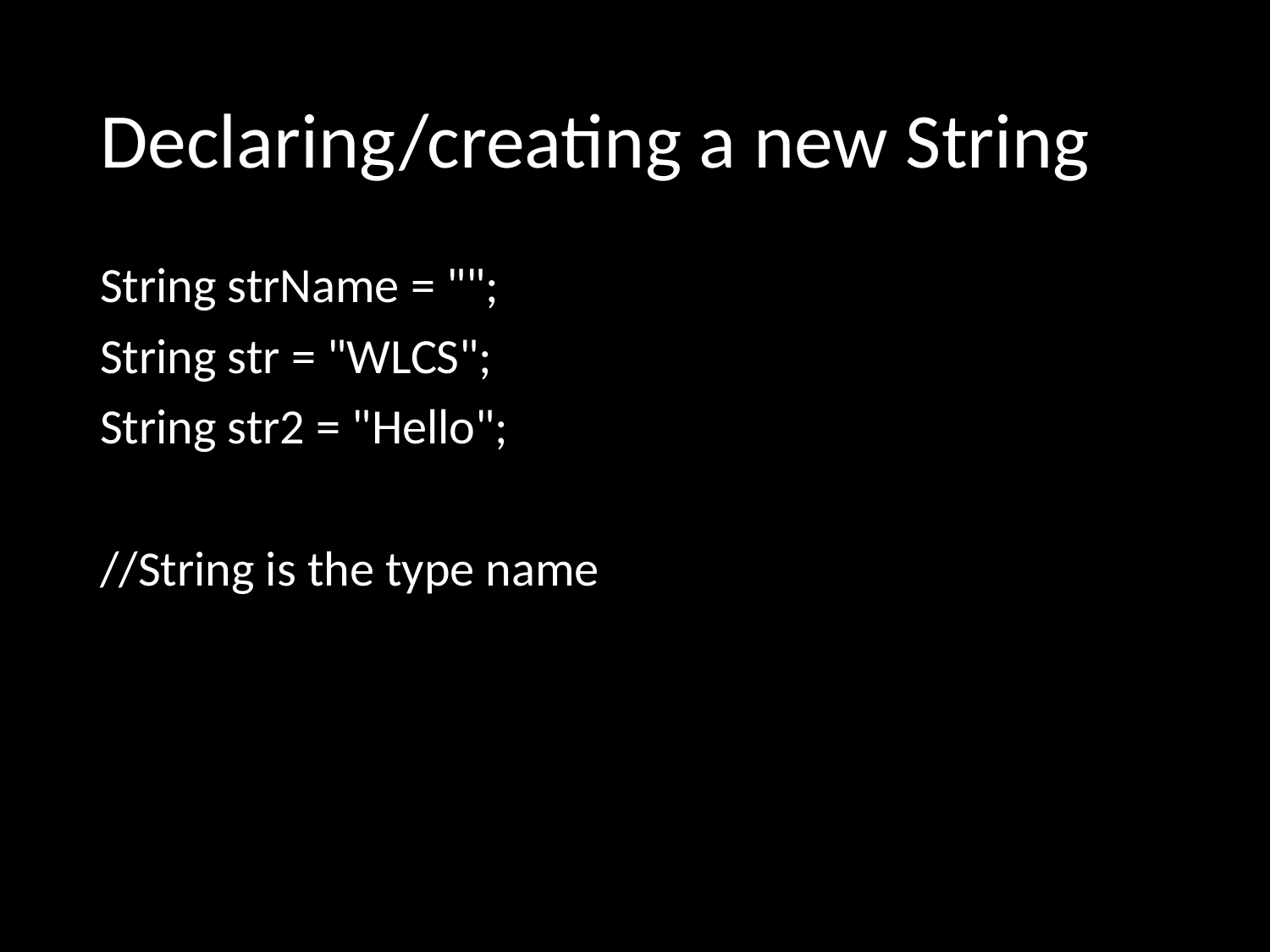

# Declaring/creating a new String
String strName = "";
String str = "WLCS";
String str2 = "Hello";

//String is the type name